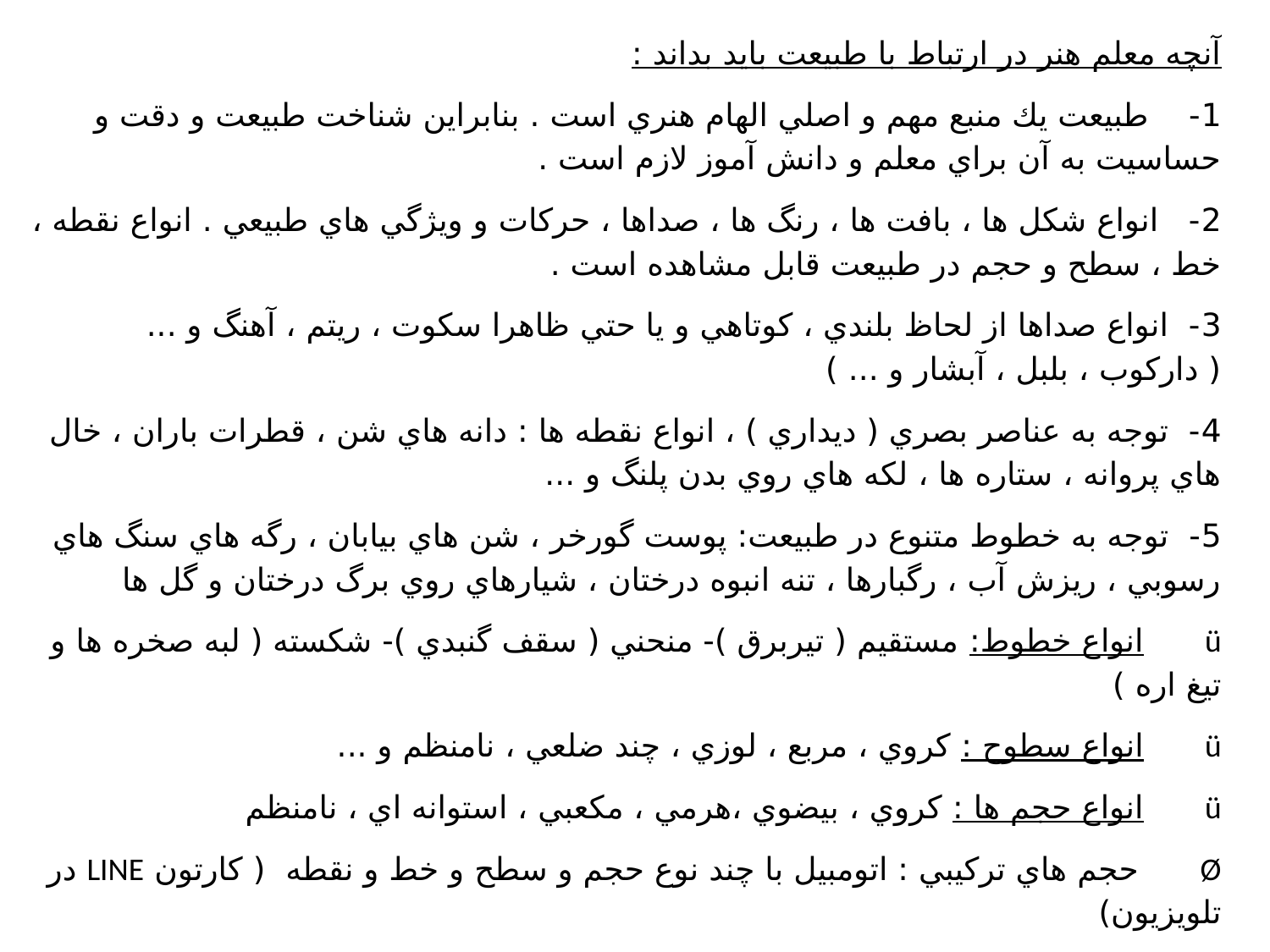

آنچه معلم هنر در ارتباط با طبيعت بايد بداند :
1-    طبيعت يك منبع مهم و اصلي الهام هنري است . بنابراين شناخت طبيعت و دقت و حساسيت به آن براي معلم و دانش آموز لازم است .
2-   انواع شكل ها ، بافت ها ، رنگ ها ، صداها ، حركات و ويژگي هاي طبيعي . انواع نقطه ، خط ، سطح و حجم در طبيعت قابل مشاهده است .
3-  انواع صداها از لحاظ بلندي ، كوتاهي و يا حتي ظاهرا سكوت ، ريتم ، آهنگ و ... ( داركوب ، بلبل ، آبشار و ... )
4-  توجه به عناصر بصري ( ديداري ) ، انواع نقطه ها : دانه هاي شن ، قطرات باران ، خال هاي پروانه ، ستاره ها ، لكه هاي روي بدن پلنگ و ...
5-  توجه به خطوط متنوع در طبيعت: پوست گورخر ، شن هاي بيابان ، رگه هاي سنگ هاي رسوبي ، ريزش آب ، رگبارها ، تنه انبوه درختان ، شيارهاي روي برگ درختان و گل ها
ü      انواع خطوط: مستقيم ( تيربرق )- منحني ( سقف گنبدي )- شكسته ( لبه صخره ها و تيغ اره )
ü      انواع سطوح : كروي ، مربع ، لوزي ، چند ضلعي ، نامنظم و ...
ü      انواع حجم ها : كروي ، بيضوي ،هرمي ، مكعبي ، استوانه اي ، نامنظم
Ø      حجم هاي تركيبي : اتومبيل با چند نوع حجم و سطح و خط و نقطه  ( كارتون LINE در تلويزيون)
6- برخي اشكال از همجواري با ساير شكل ها ويا زاويه ديد و يا تابش نور مي توانند تشكيل شوند ( گلدان و صورت – كوه جمكران ، سايه دست روي ديوار و .. ) كليپ تبليغاتي نورپخش شود .